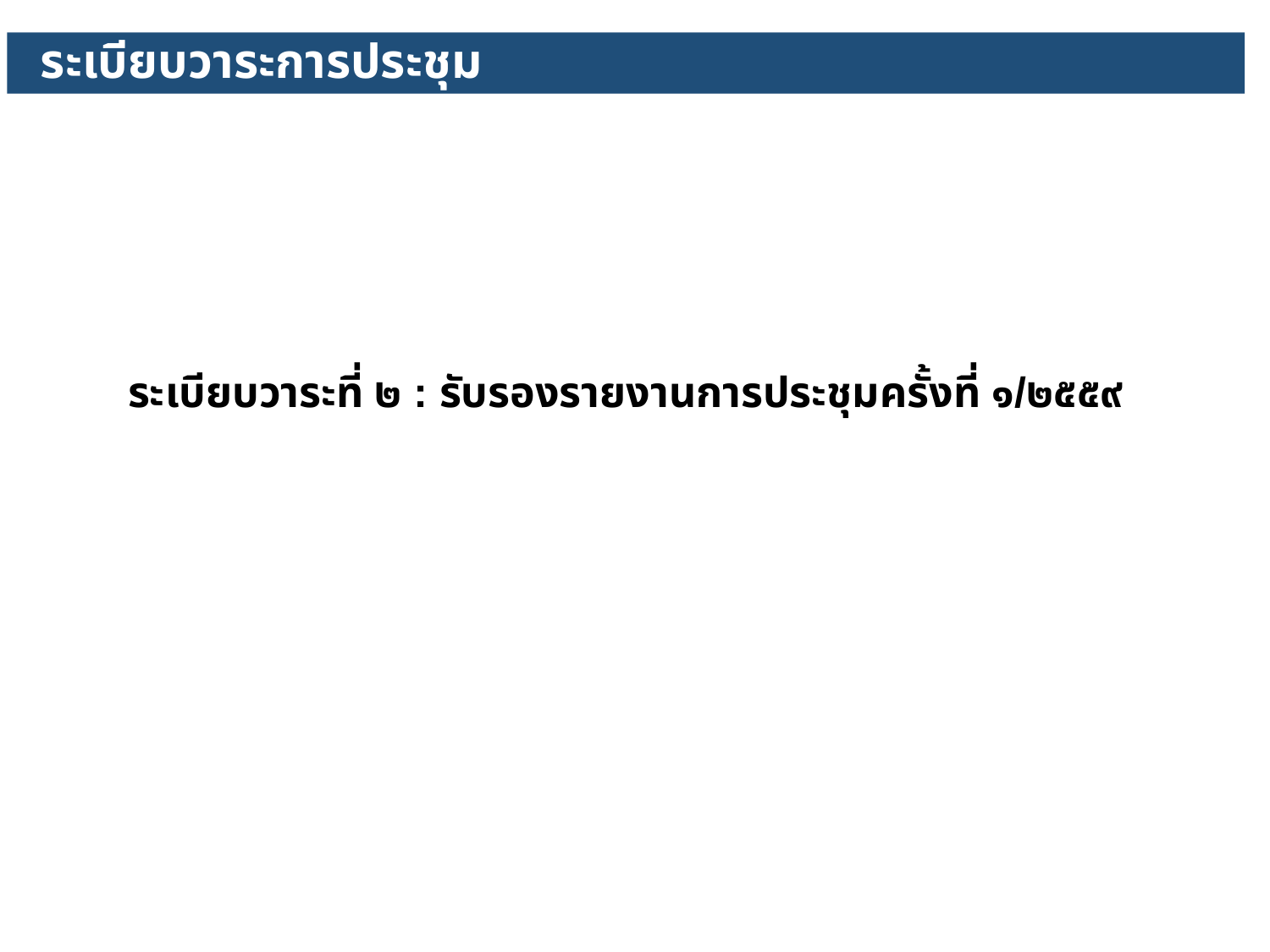

ระเบียบวาระการประชุม
ระเบียบวาระที่ ๒ : รับรองรายงานการประชุมครั้งที่ ๑/๒๕๕๙